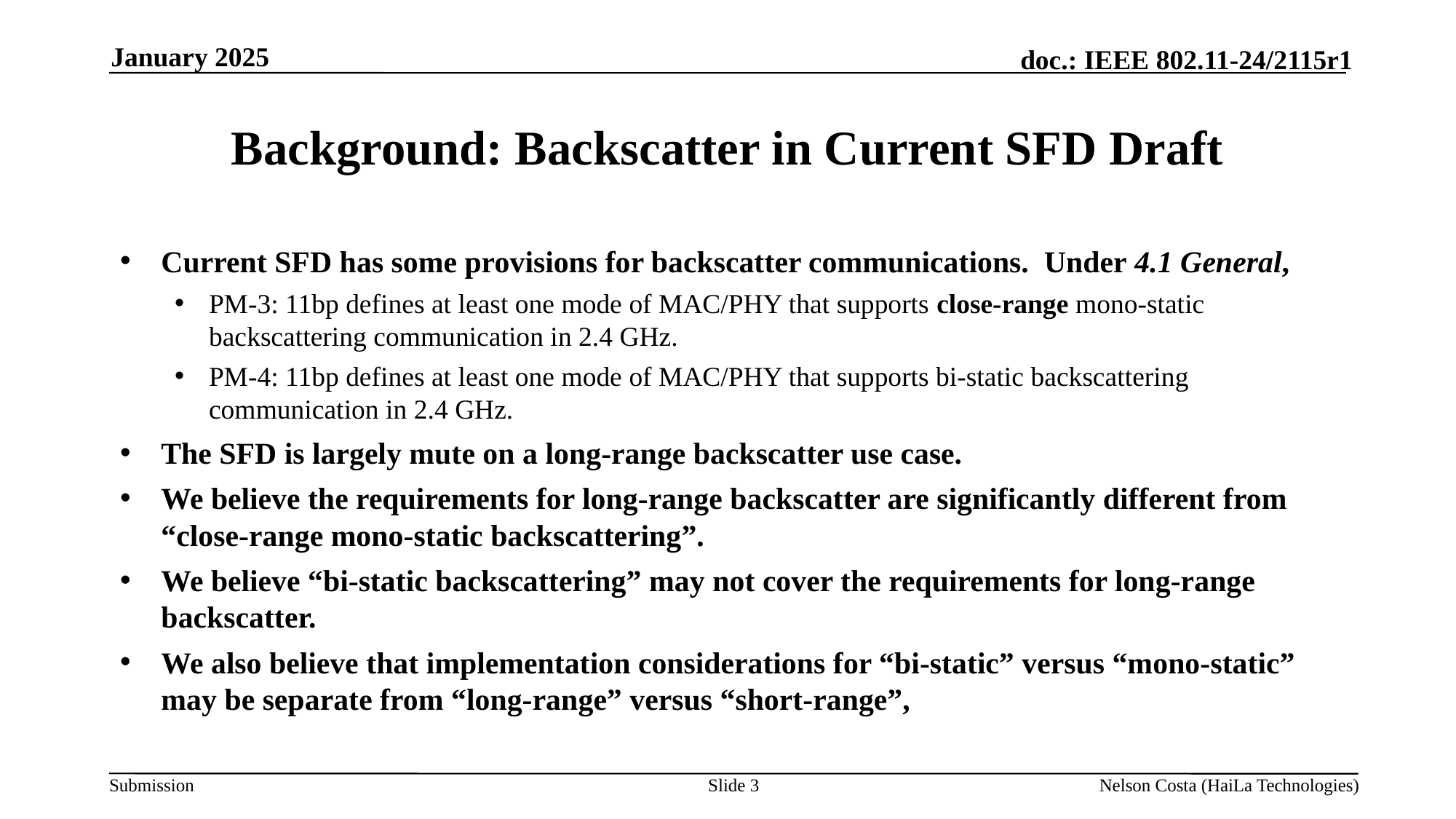

January 2025
# Background: Backscatter in Current SFD Draft
Current SFD has some provisions for backscatter communications.  Under 4.1 General,
PM-3: 11bp defines at least one mode of MAC/PHY that supports close-range mono-static backscattering communication in 2.4 GHz.
PM-4: 11bp defines at least one mode of MAC/PHY that supports bi-static backscattering communication in 2.4 GHz.
The SFD is largely mute on a long-range backscatter use case.
We believe the requirements for long-range backscatter are significantly different from “close-range mono-static backscattering”.
We believe “bi-static backscattering” may not cover the requirements for long-range backscatter.
We also believe that implementation considerations for “bi-static” versus “mono-static” may be separate from “long-range” versus “short-range”,

Slide 3
Nelson Costa (HaiLa Technologies)